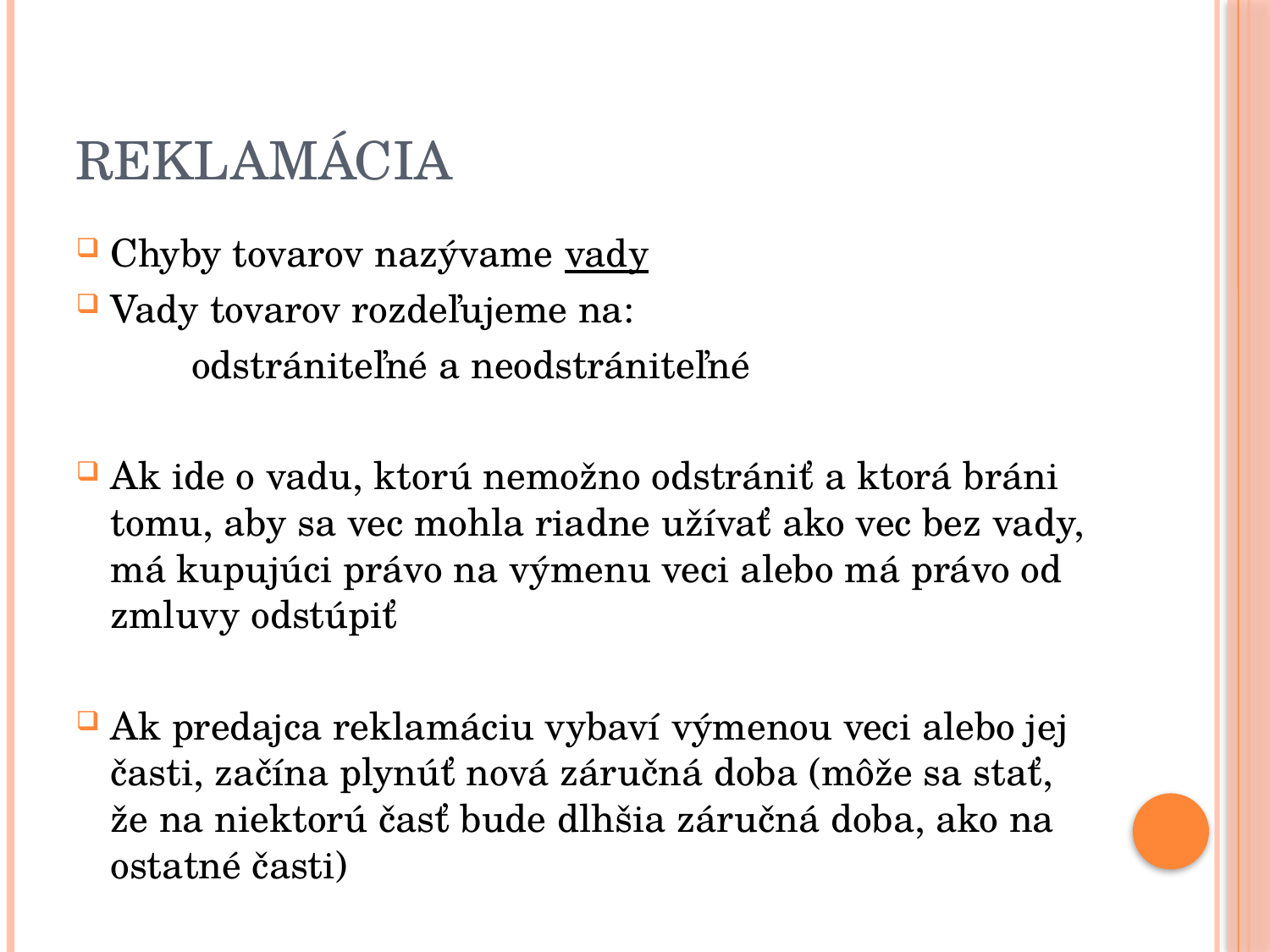

# reklamácia
Chyby tovarov nazývame vady
Vady tovarov rozdeľujeme na:
		odstrániteľné a neodstrániteľné

Ak ide o vadu, ktorú nemožno odstrániť a ktorá bráni tomu, aby sa vec mohla riadne užívať ako vec bez vady, má kupujúci právo na výmenu veci alebo má právo od zmluvy odstúpiť

Ak predajca reklamáciu vybaví výmenou veci alebo jej časti, začína plynúť nová záručná doba (môže sa stať, že na niektorú časť bude dlhšia záručná doba, ako na ostatné časti)